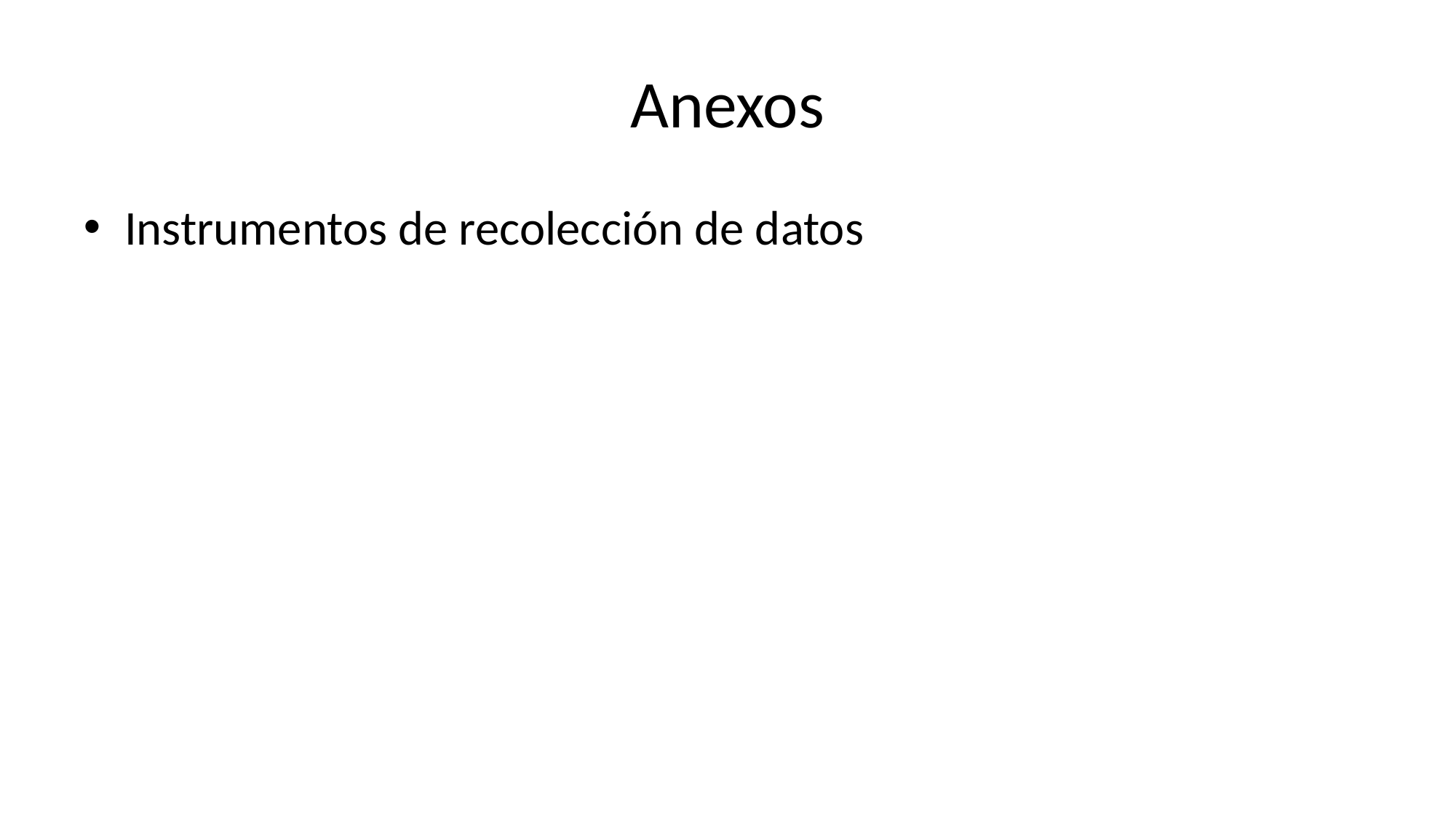

# Anexos
Instrumentos de recolección de datos